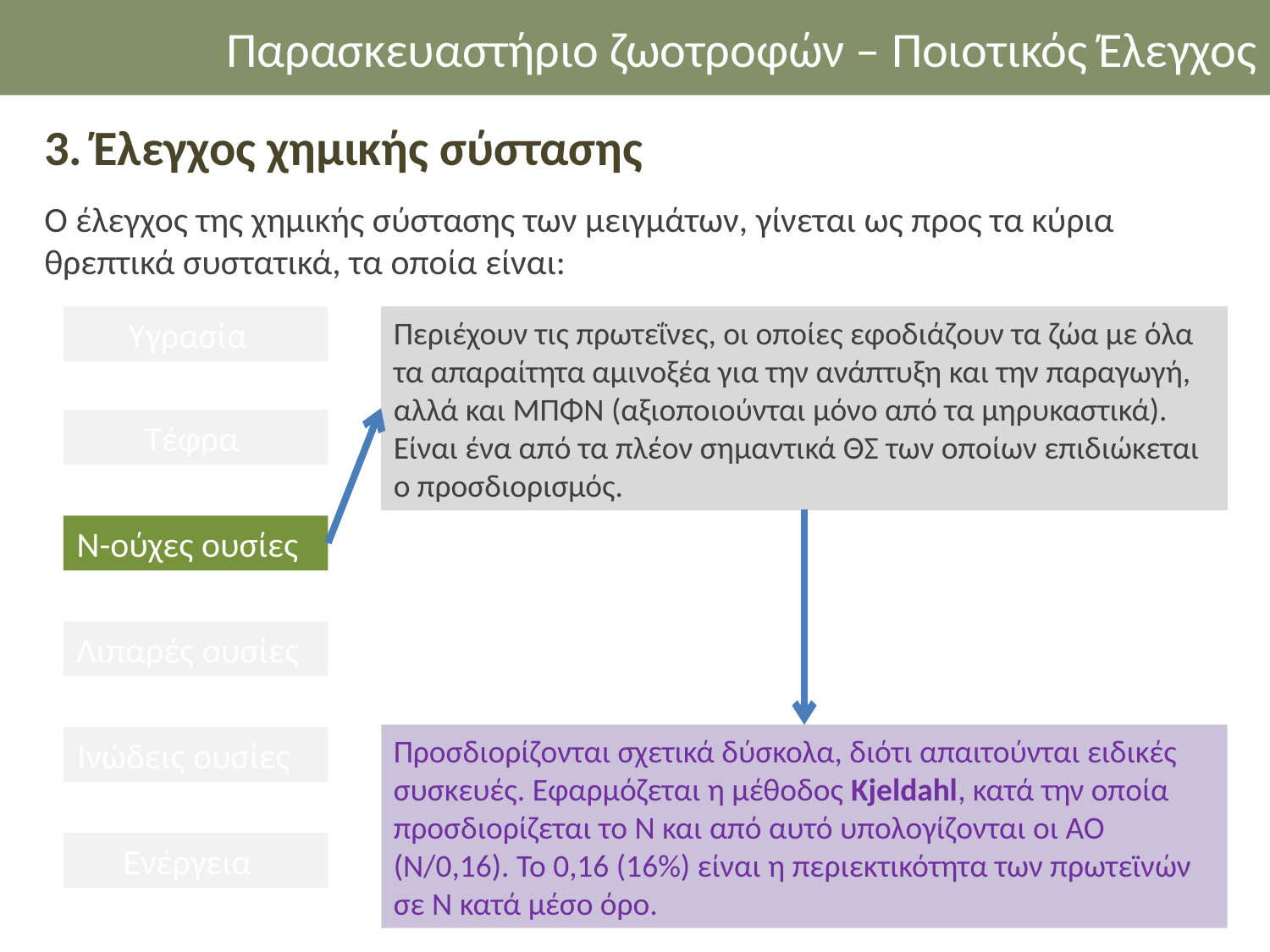

Παρασκευαστήριο ζωοτροφών – Ποιοτικός Έλεγχος
3. Έλεγχος χημικής σύστασης

Ο έλεγχος της χημικής σύστασης των μειγμάτων, γίνεται ως προς τα κύρια θρεπτικά συστατικά, τα οποία είναι:
Υγρασία
Περιέχουν τις πρωτεΐνες, οι οποίες εφοδιάζουν τα ζώα με όλα τα απαραίτητα αμινοξέα για την ανάπτυξη και την παραγωγή, αλλά και ΜΠΦΝ (αξιοποιούνται μόνο από τα μηρυκαστικά). Είναι ένα από τα πλέον σημαντικά ΘΣ των οποίων επιδιώκεται ο προσδιορισμός.
Τέφρα
Ν-ούχες ουσίες
Λιπαρές ουσίες
Προσδιορίζονται σχετικά δύσκολα, διότι απαιτούνται ειδικές συσκευές. Εφαρμόζεται η μέθοδος Kjeldahl, κατά την οποία προσδιορίζεται το Ν και από αυτό υπολογίζονται οι ΑΟ (Ν/0,16). Το 0,16 (16%) είναι η περιεκτικότητα των πρωτεϊνών σε Ν κατά μέσο όρο.
Ινώδεις ουσίες
Ενέργεια